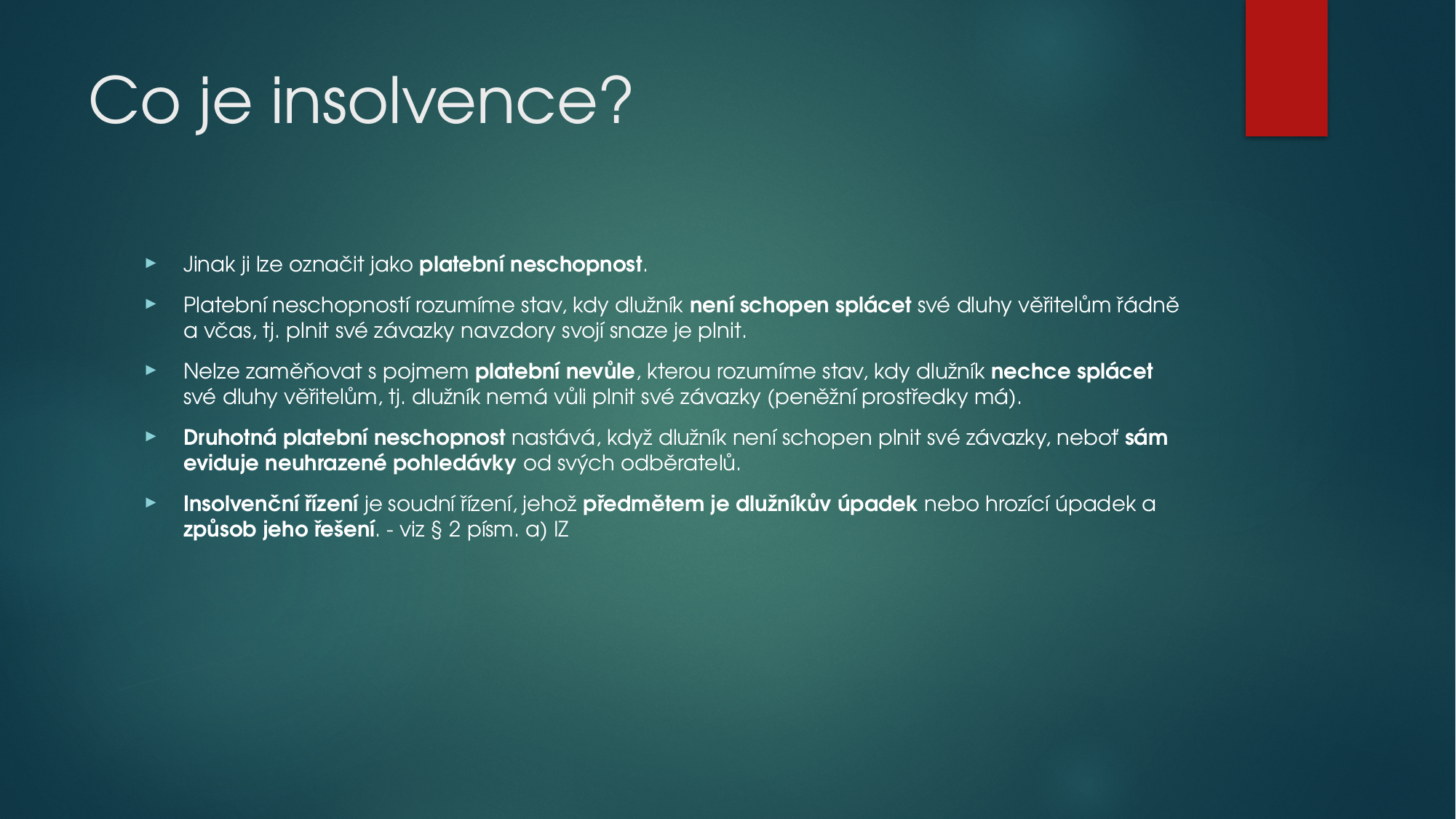

# Co je insolvence?
Jinak ji lze označit jako platební neschopnost.
Platební neschopností rozumíme stav, kdy dlužník není schopen splácet své dluhy věřitelům řádně a včas, tj. plnit své závazky navzdory svojí snaze je plnit.
Nelze zaměňovat s pojmem platební nevůle, kterou rozumíme stav, kdy dlužník nechce splácet své dluhy věřitelům, tj. dlužník nemá vůli plnit své závazky (peněžní prostředky má).
Druhotná platební neschopnost nastává, když dlužník není schopen plnit své závazky, neboť sám eviduje neuhrazené pohledávky od svých odběratelů.
Insolvenční řízení je soudní řízení, jehož předmětem je dlužníkův úpadek nebo hrozící úpadek a způsob jeho řešení. - viz § 2 písm. a) IZ